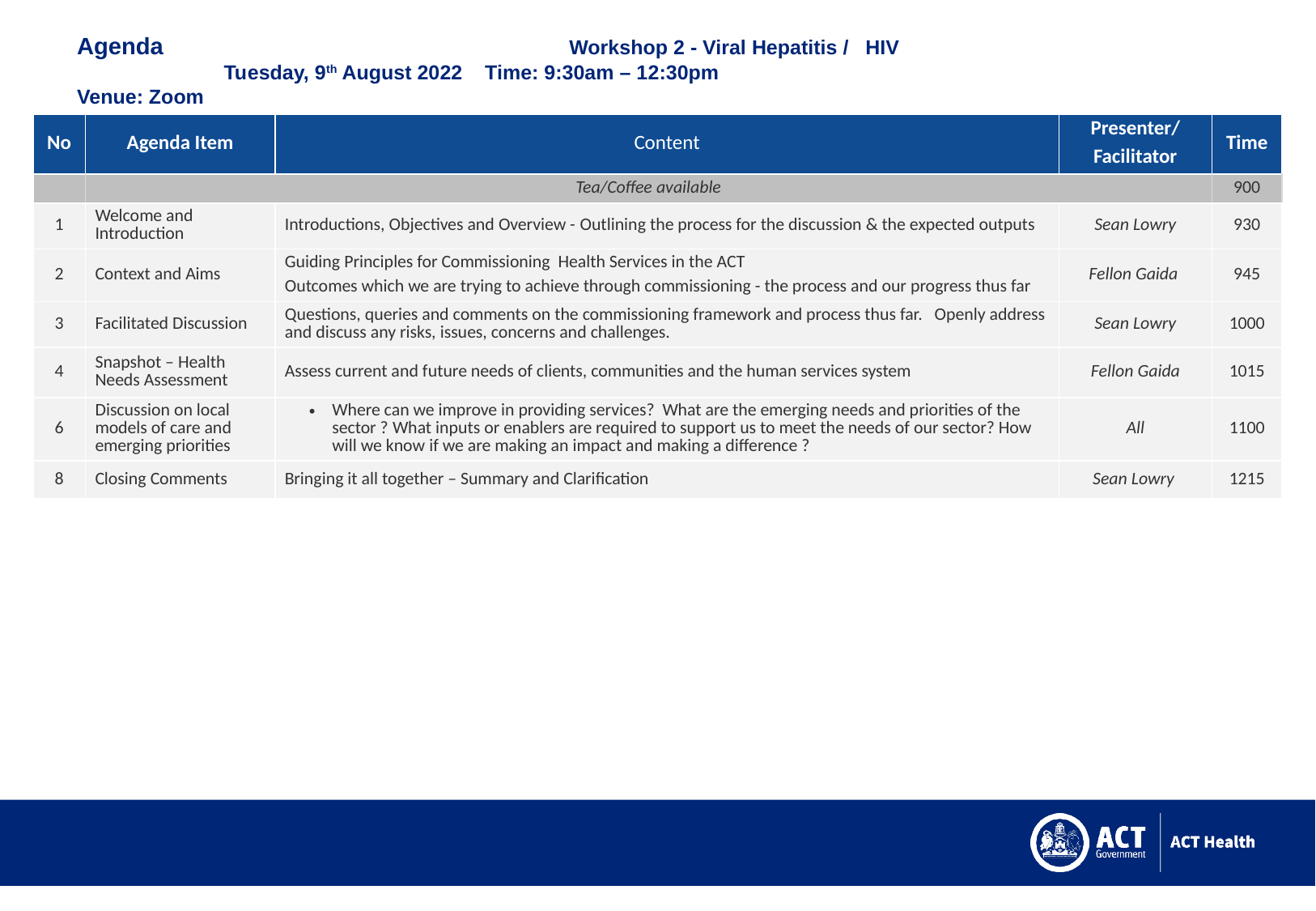

# Agenda				 Workshop 2 - Viral Hepatitis /   HIV                                                                               Tuesday, 9th August 2022    Time: 9:30am – 12:30pm Venue: Zoom
| No | Agenda Item | Content | Presenter/ Facilitator | Time |
| --- | --- | --- | --- | --- |
|  | Tea/Coffee available |  |  | 900 |
| 1 | Welcome and Introduction | Introductions, Objectives and Overview - Outlining the process for the discussion & the expected outputs | Sean Lowry | 930 |
| 2 | Context and Aims | Guiding Principles for Commissioning Health Services in the ACT Outcomes which we are trying to achieve through commissioning - the process and our progress thus far | Fellon Gaida | 945 |
| 3 | Facilitated Discussion | Questions, queries and comments on the commissioning framework and process thus far. Openly address and discuss any risks, issues, concerns and challenges. | Sean Lowry | 1000 |
| 4 | Snapshot – Health Needs Assessment | Assess current and future needs of clients, communities and the human services system | Fellon Gaida | 1015 |
| 6 | Discussion on local models of care and emerging priorities | Where can we improve in providing services? What are the emerging needs and priorities of the sector ? What inputs or enablers are required to support us to meet the needs of our sector? How will we know if we are making an impact and making a difference ? | All | 1100 |
| 8 | Closing Comments | Bringing it all together – Summary and Clarification | Sean Lowry | 1215 |